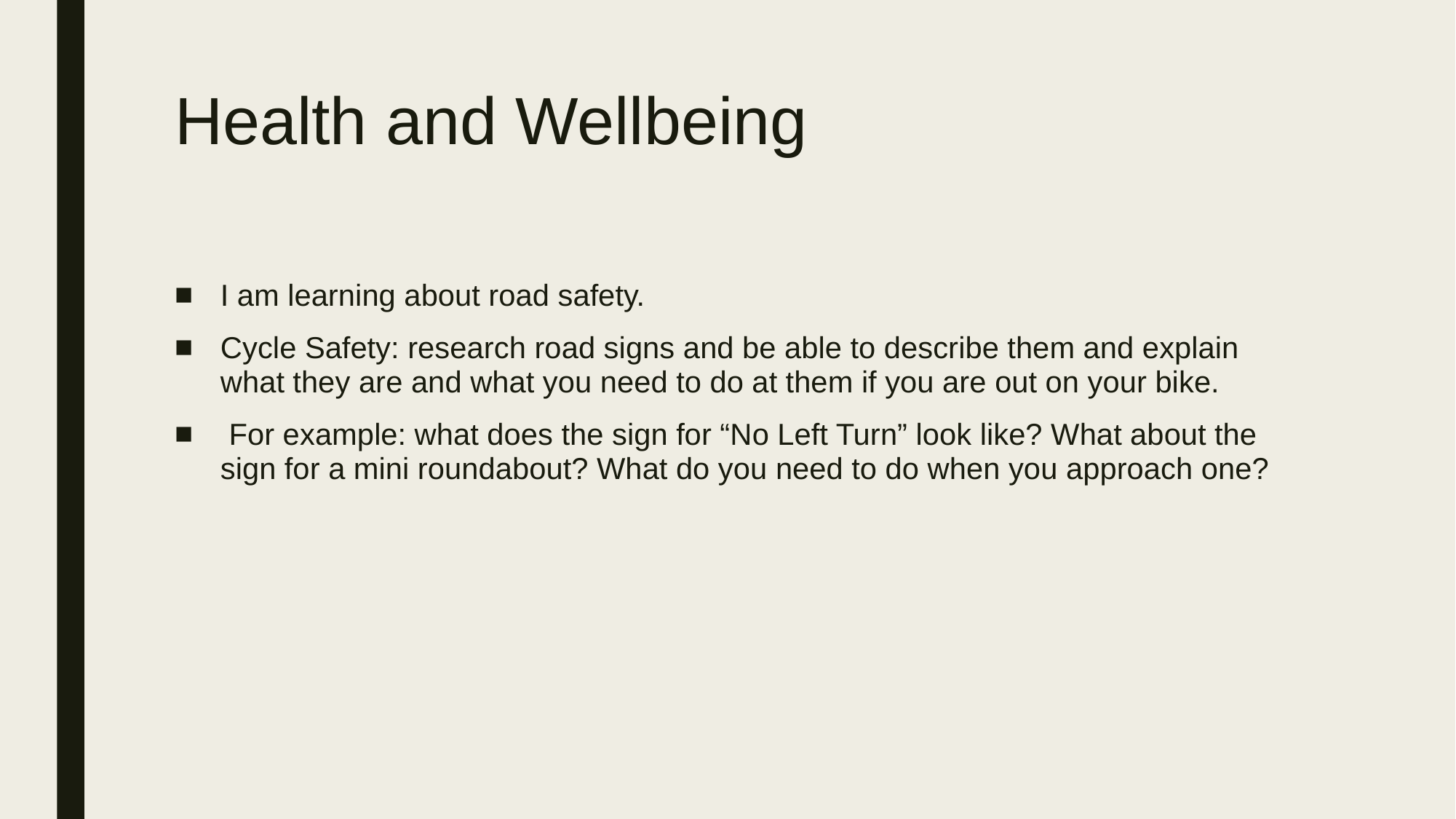

# Health and Wellbeing
I am learning about road safety.
Cycle Safety: research road signs and be able to describe them and explain what they are and what you need to do at them if you are out on your bike.
 For example: what does the sign for “No Left Turn” look like? What about the sign for a mini roundabout? What do you need to do when you approach one?